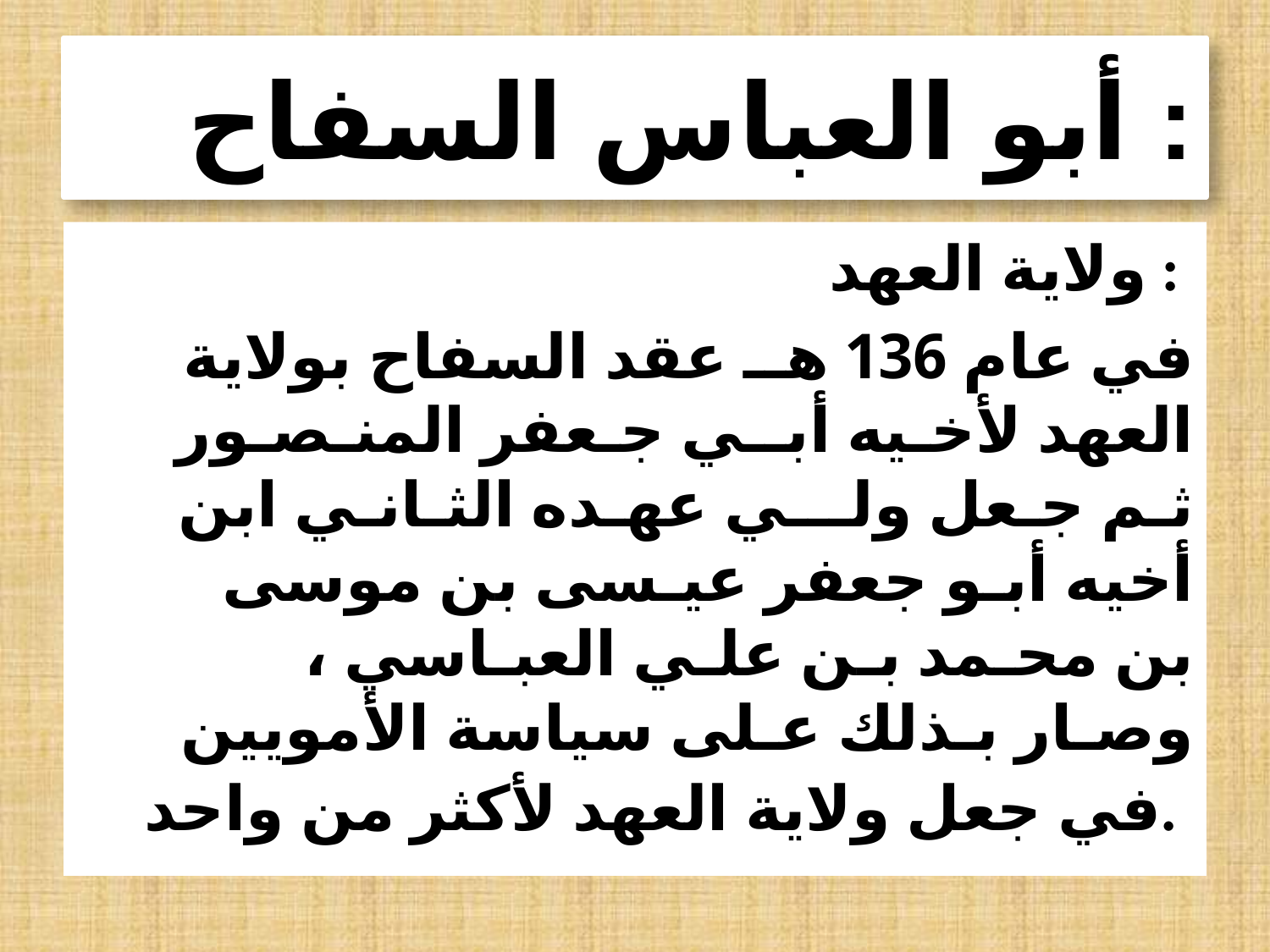

# أبو العباس السفاح :
 ولاية العهد :
     في عام 136 هــ عقد السفاح بولاية العهد لأخـيه أبــي جـعفر المنـصـور ثـم جـعل ولـــي عهـده الثـانـي ابن أخيه أبـو جعفر عيـسى بن موسى بن محـمد بـن علـي العبـاسي ، وصـار بـذلك عـلى سياسة الأمويين في جعل ولاية العهد لأكثر من واحد.